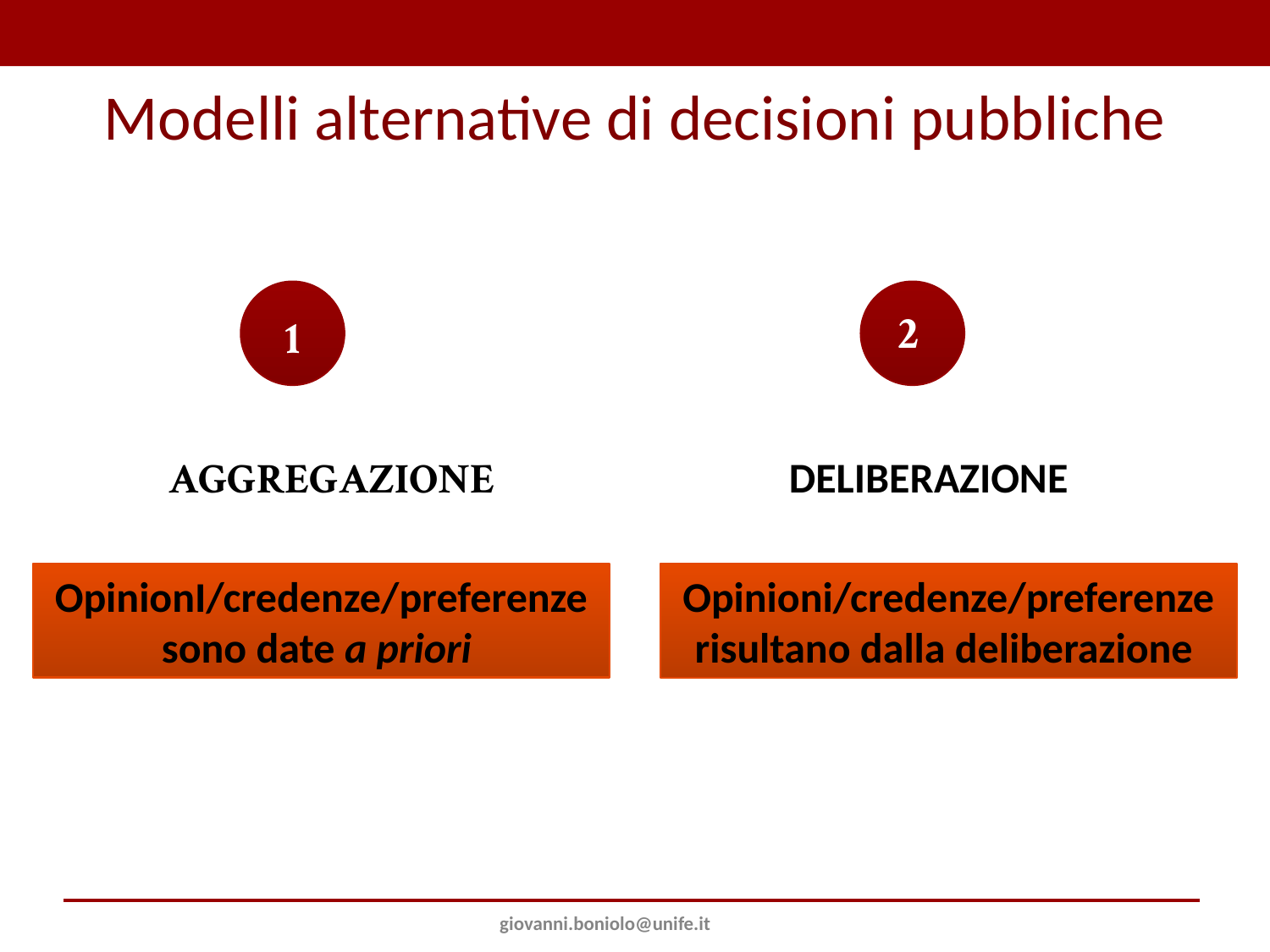

# Modelli alternative di decisioni pubbliche

2
1
AGGREGAZIONE
DELIBERAZIONE
OpinionI/credenze/preferenze sono date a priori
Opinioni/credenze/preferenze risultano dalla deliberazione
giovanni.boniolo@unife.it